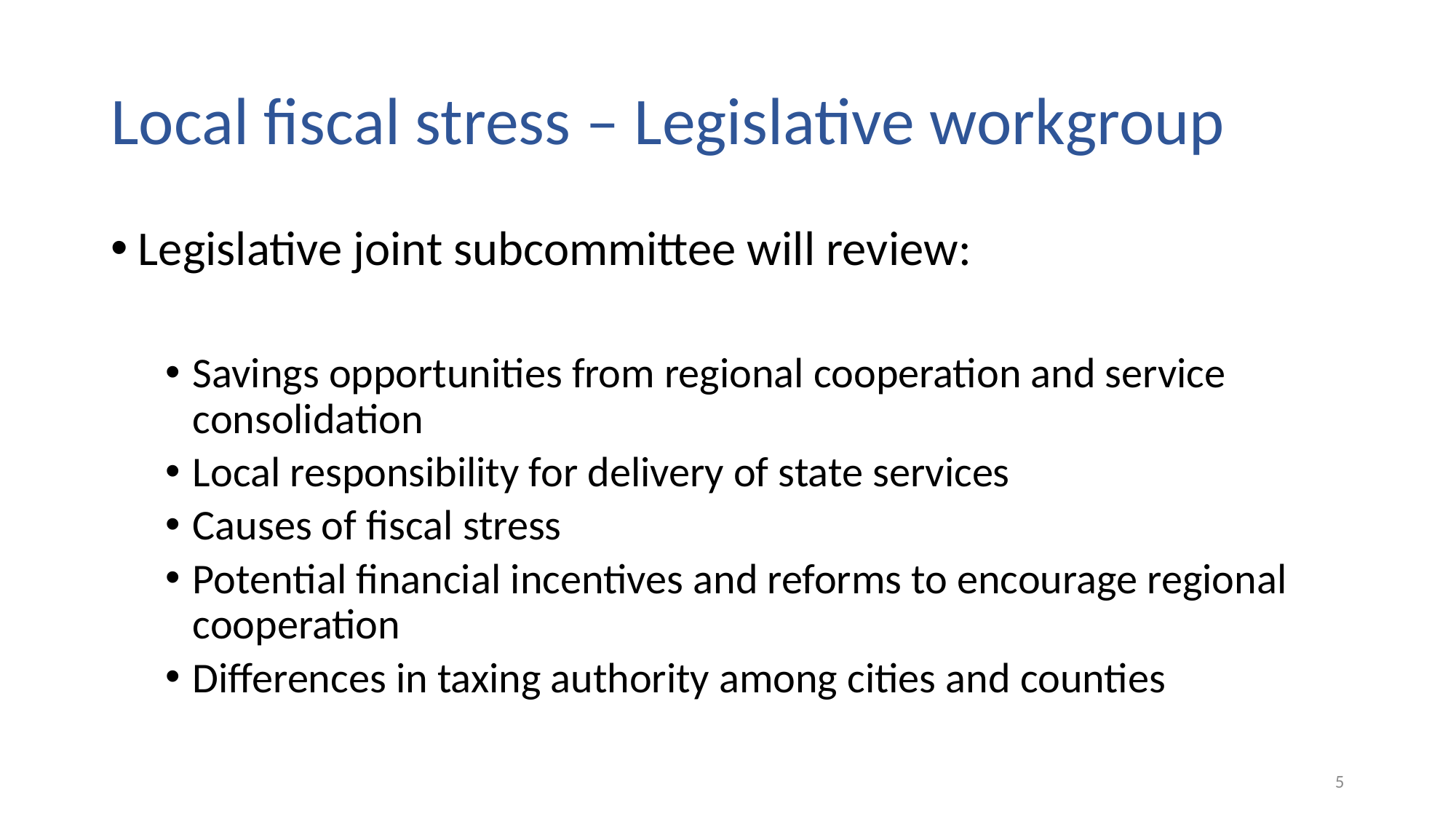

# Local fiscal stress – Legislative workgroup
Legislative joint subcommittee will review:

Savings opportunities from regional cooperation and service consolidation
Local responsibility for delivery of state services
Causes of fiscal stress
Potential financial incentives and reforms to encourage regional cooperation
Differences in taxing authority among cities and counties
5